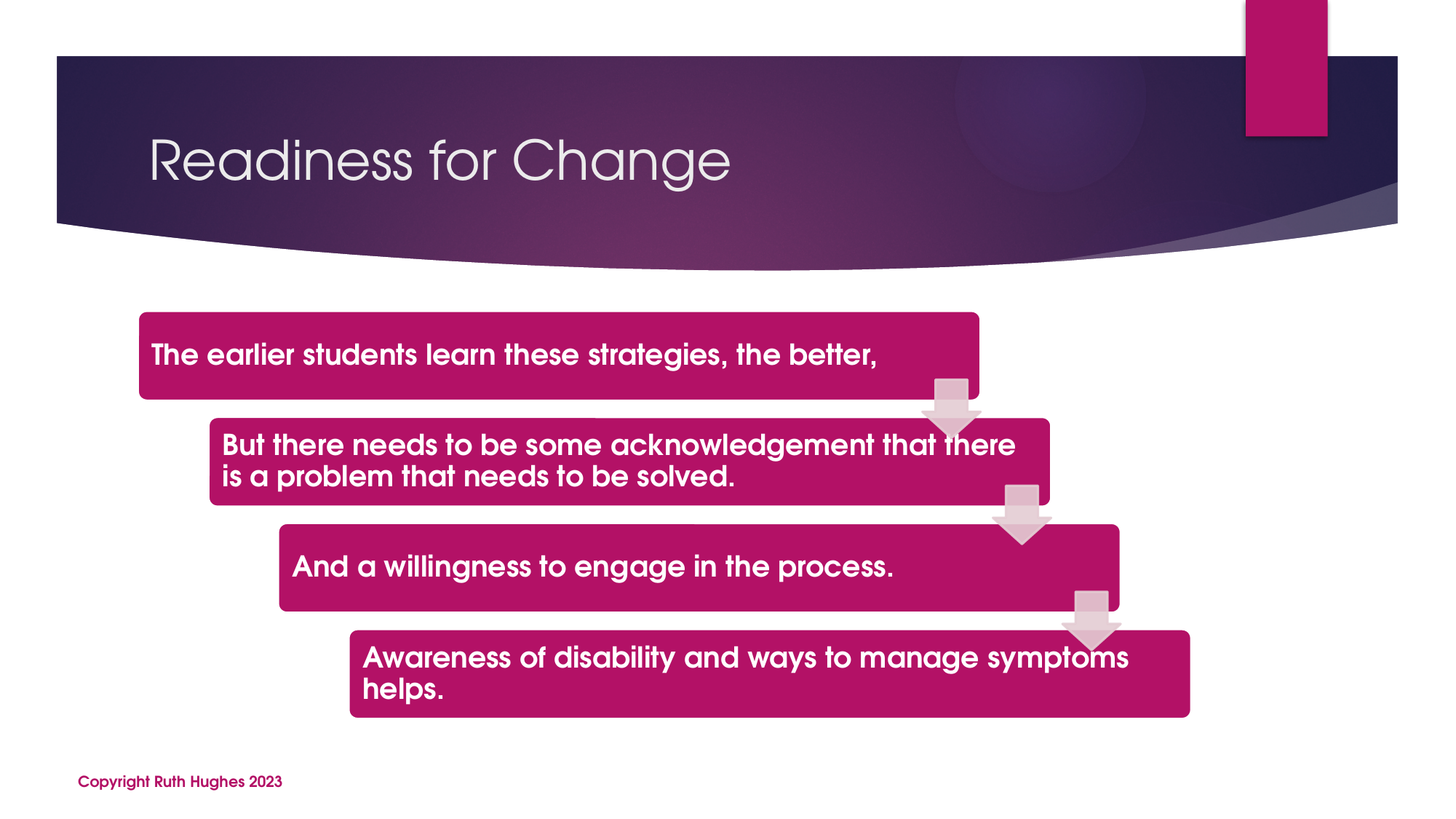

# Readiness for Change
The earlier students learn these strategies, the better,
But there needs to be some acknowledgement that there is a problem that needs to be solved.
And a willingness to engage in the process.
Awareness of disability and ways to manage symptoms helps.

Copyright Ruth Hughes 2023